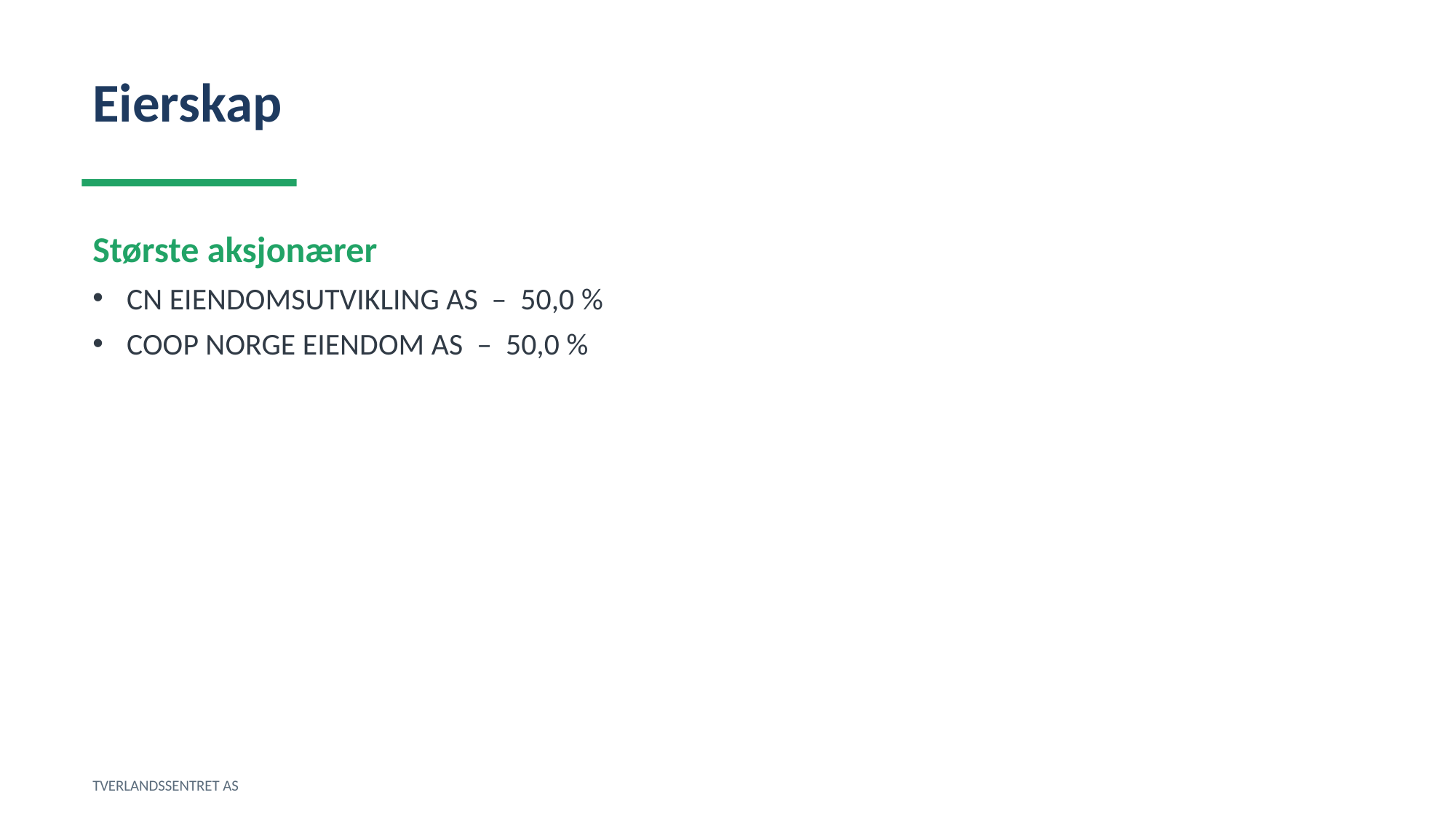

Eierskap

Største aksjonærer
CN EIENDOMSUTVIKLING AS  –  50,0 %
COOP NORGE EIENDOM AS  –  50,0 %
TVERLANDSSENTRET AS